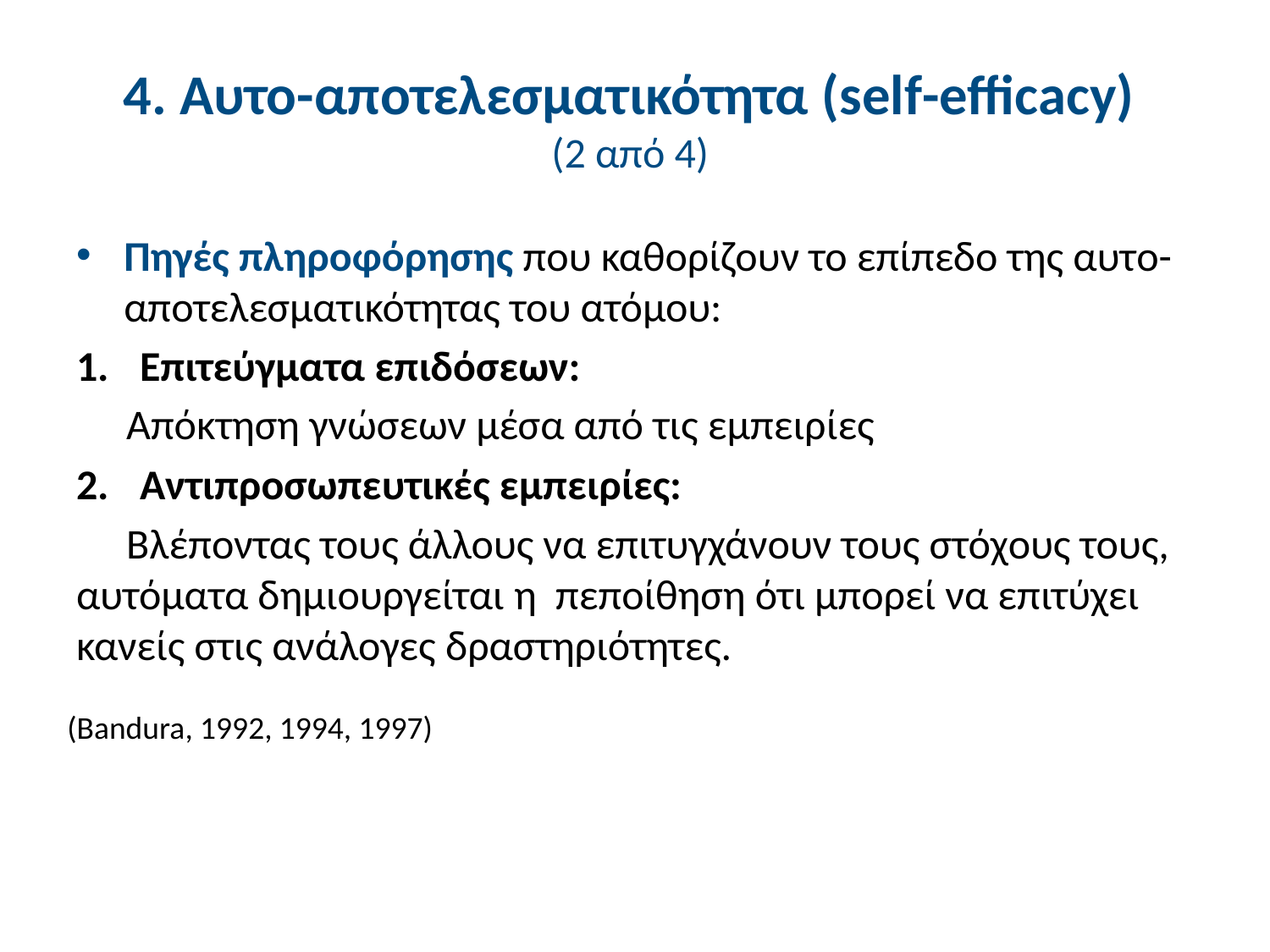

# 4. Αυτο-αποτελεσματικότητα (self-efficacy) (2 από 4)
Πηγές πληροφόρησης που καθορίζουν το επίπεδο της αυτo-αποτελεσματικότητας του ατόμου:
Επιτεύγματα επιδόσεων:
Απόκτηση γνώσεων μέσα από τις εμπειρίες
Αντιπροσωπευτικές εμπειρίες:
Βλέποντας τους άλλους να επιτυγχάνουν τους στόχους τους, αυτόματα δημιουργείται η  πεποίθηση ότι μπορεί να επιτύχει κανείς στις ανάλογες δραστηριότητες.
 (Bandura, 1992, 1994, 1997)